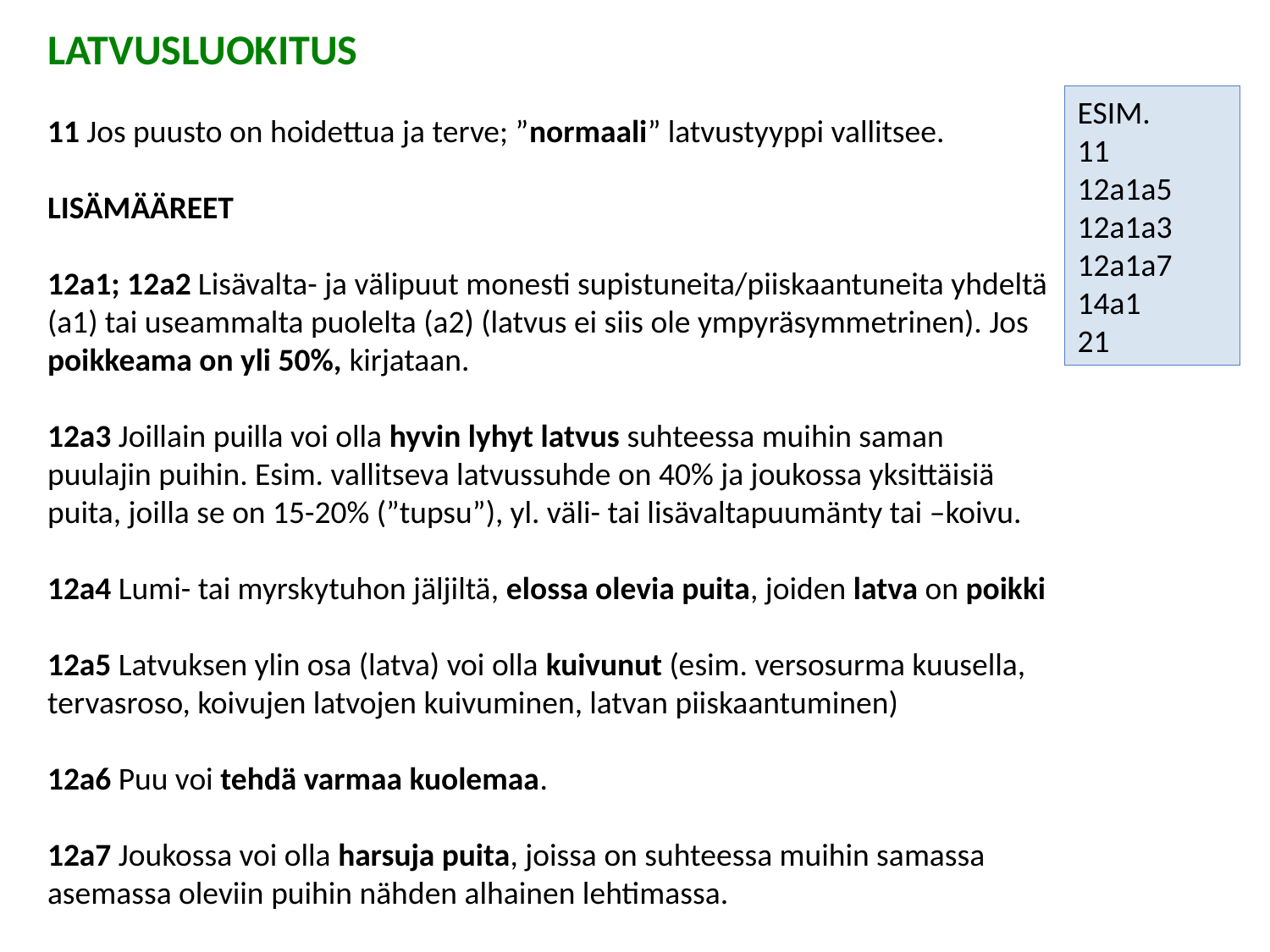

LATVUSLUOKITUS

11 Jos puusto on hoidettua ja terve; ”normaali” latvustyyppi vallitsee.
LISÄMÄÄREET
12a1; 12a2 Lisävalta- ja välipuut monesti supistuneita/piiskaantuneita yhdeltä (a1) tai useammalta puolelta (a2) (latvus ei siis ole ympyräsymmetrinen). Jos poikkeama on yli 50%, kirjataan.
12a3 Joillain puilla voi olla hyvin lyhyt latvus suhteessa muihin saman puulajin puihin. Esim. vallitseva latvussuhde on 40% ja joukossa yksittäisiä puita, joilla se on 15-20% (”tupsu”), yl. väli- tai lisävaltapuumänty tai –koivu.
12a4 Lumi- tai myrskytuhon jäljiltä, elossa olevia puita, joiden latva on poikki
12a5 Latvuksen ylin osa (latva) voi olla kuivunut (esim. versosurma kuusella, tervasroso, koivujen latvojen kuivuminen, latvan piiskaantuminen)
12a6 Puu voi tehdä varmaa kuolemaa.
12a7 Joukossa voi olla harsuja puita, joissa on suhteessa muihin samassa asemassa oleviin puihin nähden alhainen lehtimassa.
ESIM.
11
12a1a5
12a1a3
12a1a7
14a1
21